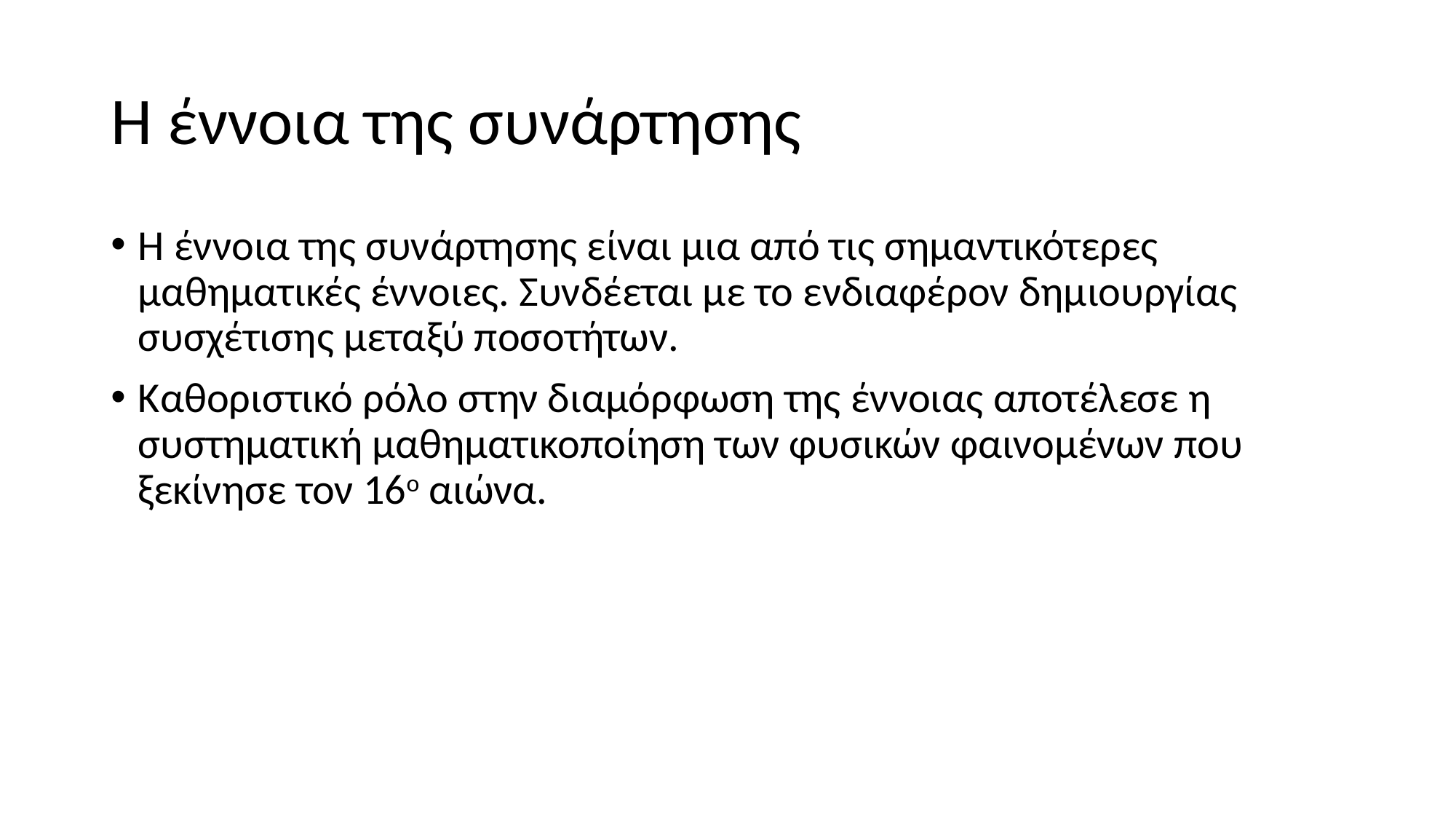

# Η έννοια της συνάρτησης
Η έννοια της συνάρτησης είναι μια από τις σημαντικότερες μαθηματικές έννοιες. Συνδέεται με το ενδιαφέρον δημιουργίας συσχέτισης μεταξύ ποσοτήτων.
Καθοριστικό ρόλο στην διαμόρφωση της έννοιας αποτέλεσε η συστηματική μαθηματικοποίηση των φυσικών φαινομένων που ξεκίνησε τον 16ο αιώνα.